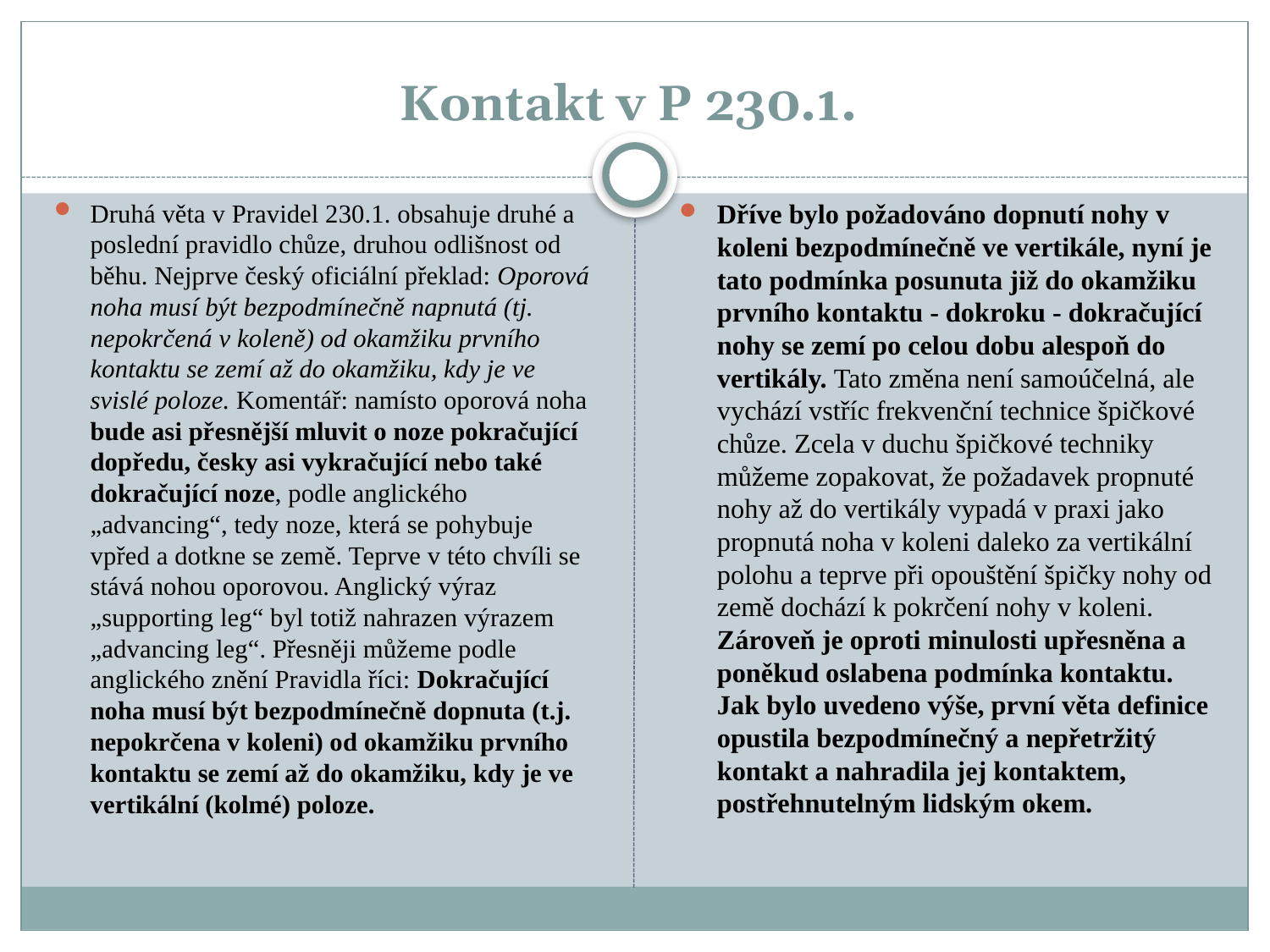

# Kontakt v P 230.1.
Druhá věta v Pravidel 230.1. obsahuje druhé a poslední pravidlo chůze, druhou odlišnost od běhu. Nejprve český oficiální překlad: Oporová noha musí být bezpodmínečně napnutá (tj. nepokrčená v koleně) od okamžiku prvního kontaktu se zemí až do okamžiku, kdy je ve svislé poloze. Komentář: namísto oporová noha bude asi přesnější mluvit o noze pokračující dopředu, česky asi vykračující nebo také dokračující noze, podle anglického „advancing“, tedy noze, která se pohybuje vpřed a dotkne se země. Teprve v této chvíli se stává nohou oporovou. Anglický výraz „supporting leg“ byl totiž nahrazen výrazem „advancing leg“. Přesněji můžeme podle anglického znění Pravidla říci: Dokračující noha musí být bezpodmínečně dopnuta (t.j. nepokrčena v koleni) od okamžiku prvního kontaktu se zemí až do okamžiku, kdy je ve vertikální (kolmé) poloze.
Dříve bylo požadováno dopnutí nohy v koleni bezpodmínečně ve vertikále, nyní je tato podmínka posunuta již do okamžiku prvního kontaktu - dokroku - dokračující nohy se zemí po celou dobu alespoň do vertikály. Tato změna není samoúčelná, ale vychází vstříc frekvenční technice špičkové chůze. Zcela v duchu špičkové techniky můžeme zopakovat, že požadavek propnuté nohy až do vertikály vypadá v praxi jako propnutá noha v koleni daleko za vertikální polohu a teprve při opouštění špičky nohy od země dochází k pokrčení nohy v koleni. Zároveň je oproti minulosti upřesněna a poněkud oslabena podmínka kontaktu. Jak bylo uvedeno výše, první věta definice opustila bezpodmínečný a nepřetržitý kontakt a nahradila jej kontaktem, postřehnutelným lidským okem.